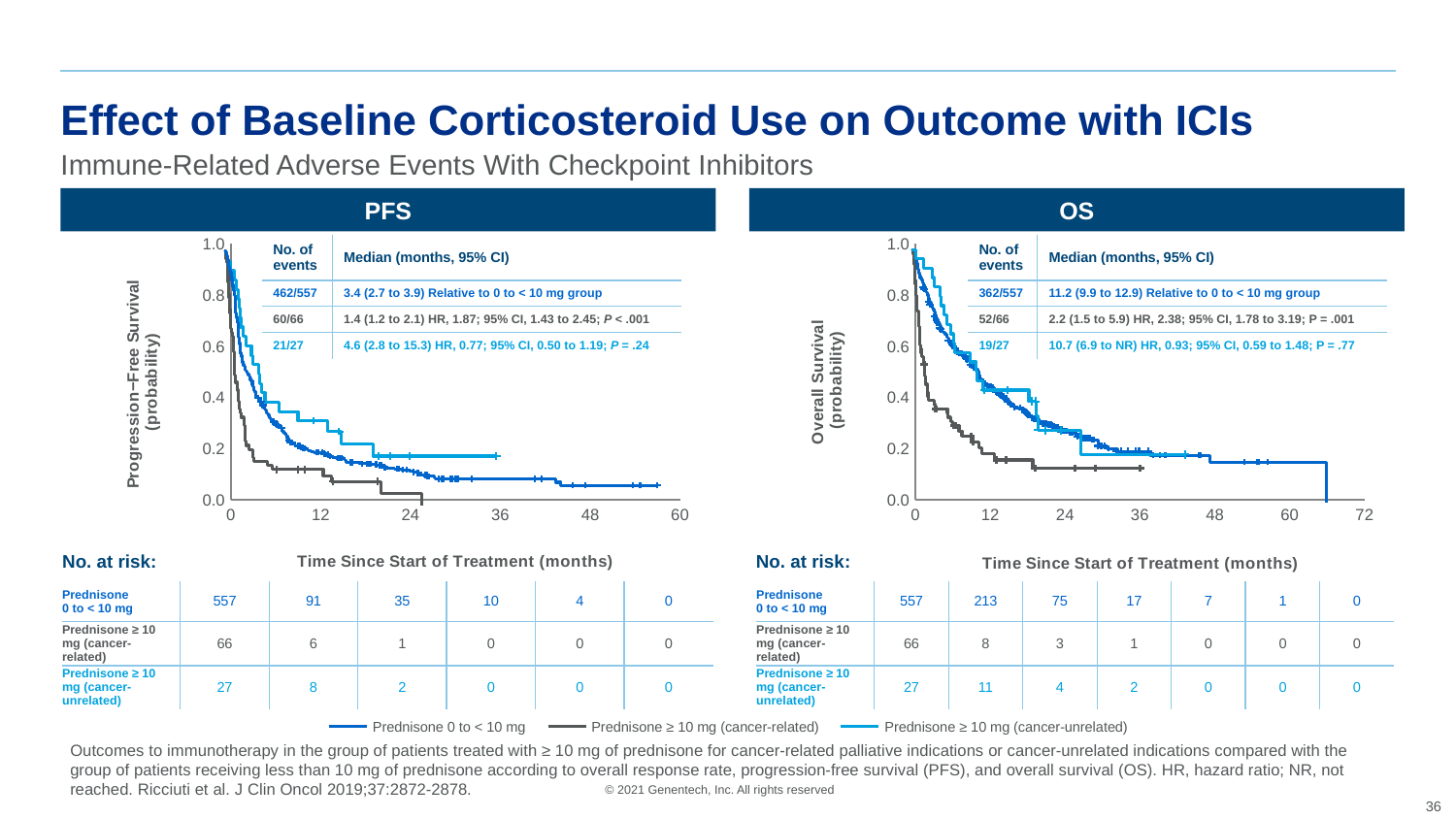

# Effect of Baseline Corticosteroid Use on Outcome with ICIs
Immune-Related Adverse Events With Checkpoint Inhibitors
PFS
OS

### Chart

| Category | Y-Values |
|---|---|

### Chart

| Category | Y-Values |
|---|---|
| No. of events | Median (months, 95% CI) |
| --- | --- |
| 462/557 | 3.4 (2.7 to 3.9) Relative to 0 to < 10 mg group |
| 60/66 | 1.4 (1.2 to 2.1) HR, 1.87; 95% CI, 1.43 to 2.45; P < .001 |
| 21/27 | 4.6 (2.8 to 15.3) HR, 0.77; 95% CI, 0.50 to 1.19; P = .24 |
| No. of events | Median (months, 95% CI) |
| --- | --- |
| 362/557 | 11.2 (9.9 to 12.9) Relative to 0 to < 10 mg group |
| 52/66 | 2.2 (1.5 to 5.9) HR, 2.38; 95% CI, 1.78 to 3.19; P = .001 |
| 19/27 | 10.7 (6.9 to NR) HR, 0.93; 95% CI, 0.59 to 1.48; P = .77 |

No. at risk:
No. at risk:
| Prednisone 0 to < 10 mg | 557 | 91 | 35 | 10 | 4 | 0 |
| --- | --- | --- | --- | --- | --- | --- |
| Prednisone ≥ 10 mg (cancer-related) | 66 | 6 | 1 | 0 | 0 | 0 |
| Prednisone ≥ 10 mg (cancer-unrelated) | 27 | 8 | 2 | 0 | 0 | 0 |
| Prednisone 0 to < 10 mg | 557 | 213 | 75 | 17 | 7 | 1 | 0 |
| --- | --- | --- | --- | --- | --- | --- | --- |
| Prednisone ≥ 10 mg (cancer-related) | 66 | 8 | 3 | 1 | 0 | 0 | 0 |
| Prednisone ≥ 10 mg (cancer-unrelated) | 27 | 11 | 4 | 2 | 0 | 0 | 0 |
Prednisone 0 to < 10 mg
Prednisone ≥ 10 mg (cancer-related)
Prednisone ≥ 10 mg (cancer-unrelated)
Outcomes to immunotherapy in the group of patients treated with ≥ 10 mg of prednisone for cancer-related palliative indications or cancer-unrelated indications compared with the group of patients receiving less than 10 mg of prednisone according to overall response rate, progression-free survival (PFS), and overall survival (OS). HR, hazard ratio; NR, not reached. Ricciuti et al. J Clin Oncol 2019;37:2872-2878.